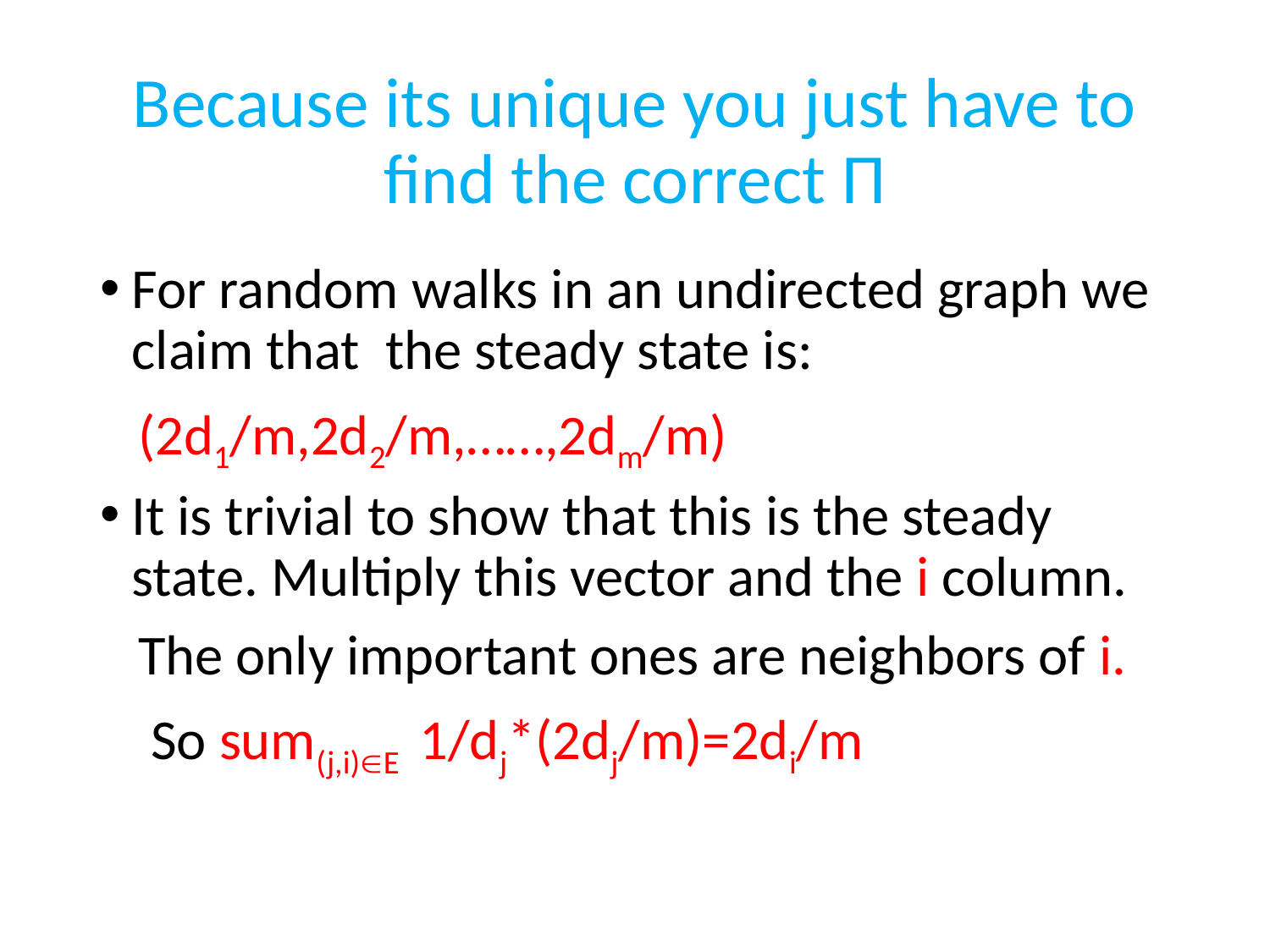

# Because its unique you just have to find the correct Π
For random walks in an undirected graph we claim that  the steady state is:
   (2d1/m,2d2/m,……,2dm/m)
It is trivial to show that this is the steady state. Multiply this vector and the i column.
   The only important ones are neighbors of i.
    So sum(j,i)∈E  1/dj*(2dj/m)=2di/m